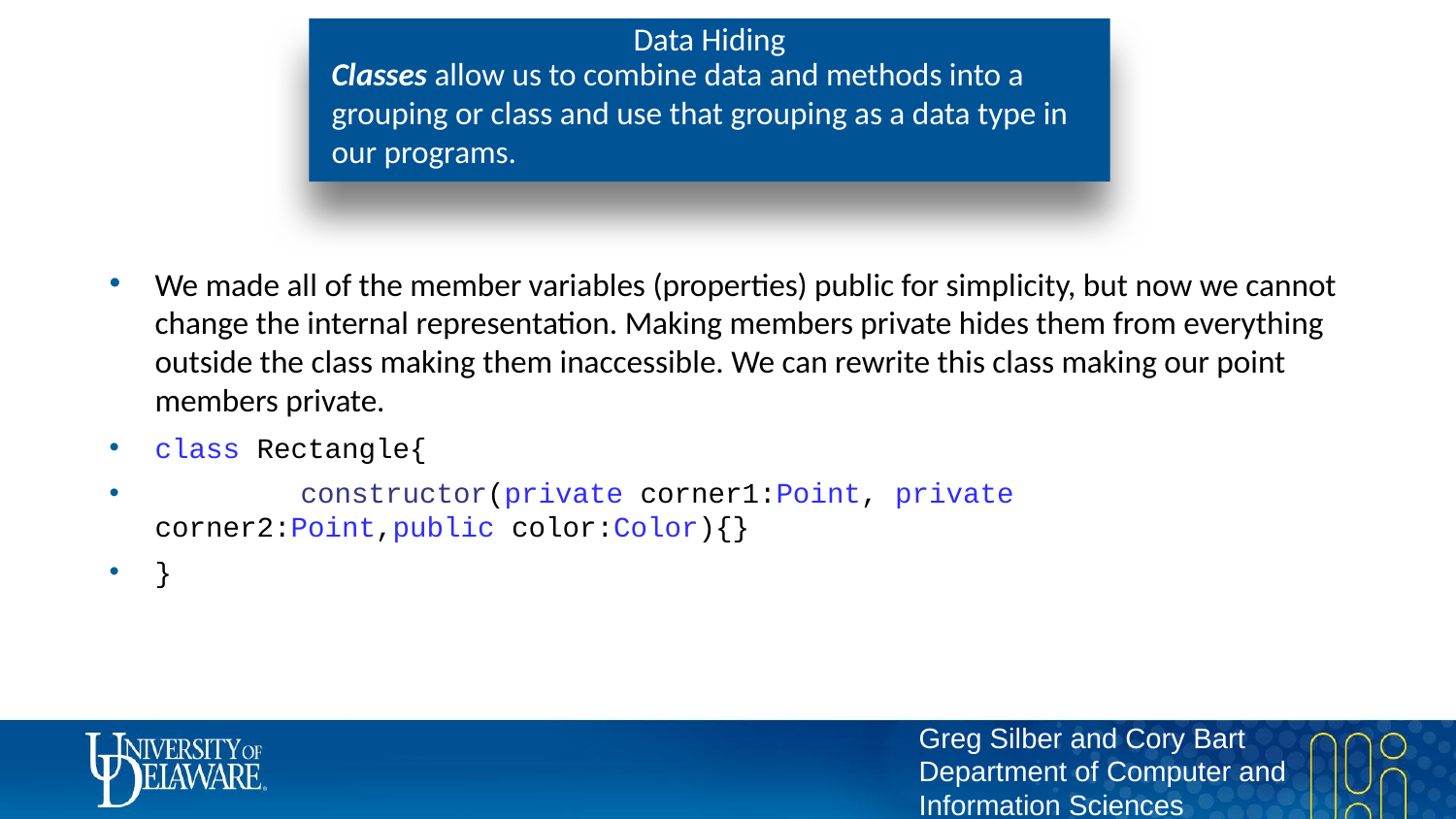

# Data Hiding
Classes allow us to combine data and methods into a grouping or class and use that grouping as a data type in our programs.

We made all of the member variables (properties) public for simplicity, but now we cannot change the internal representation. Making members private hides them from everything outside the class making them inaccessible. We can rewrite this class making our point members private.
class Rectangle{
	constructor(private corner1:Point, private corner2:Point,public color:Color){}
}